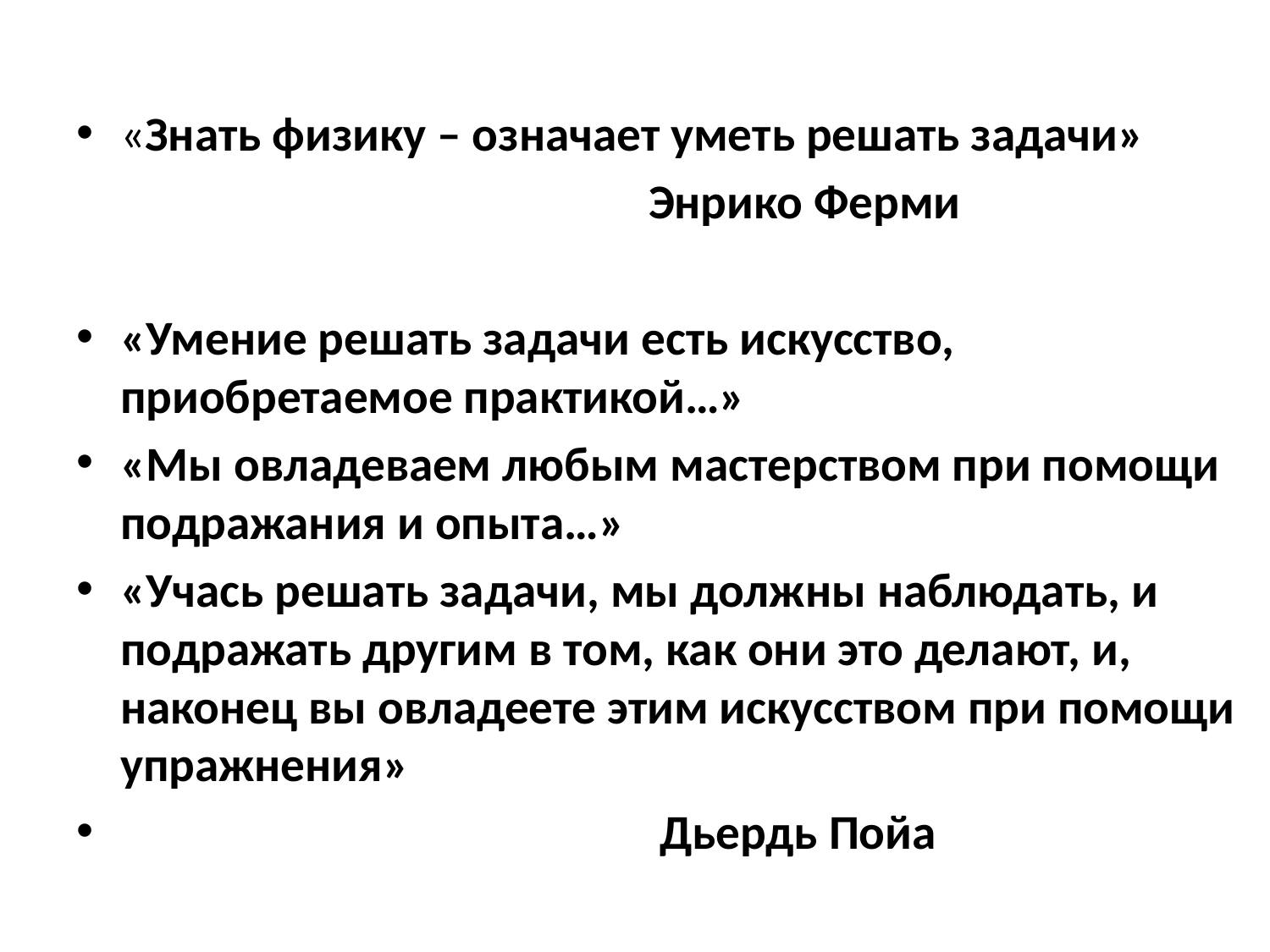

«Знать физику – означает уметь решать задачи»
                                                    Энрико Ферми

«Умение решать задачи есть искусство, приобретаемое практикой…»
«Мы овладеваем любым мастерством при помощи подражания и опыта…»
«Учась решать задачи, мы должны наблюдать, и подражать другим в том, как они это делают, и, наконец вы овладеете этим искусством при помощи упражнения»
                                                 Дьердь Пойа